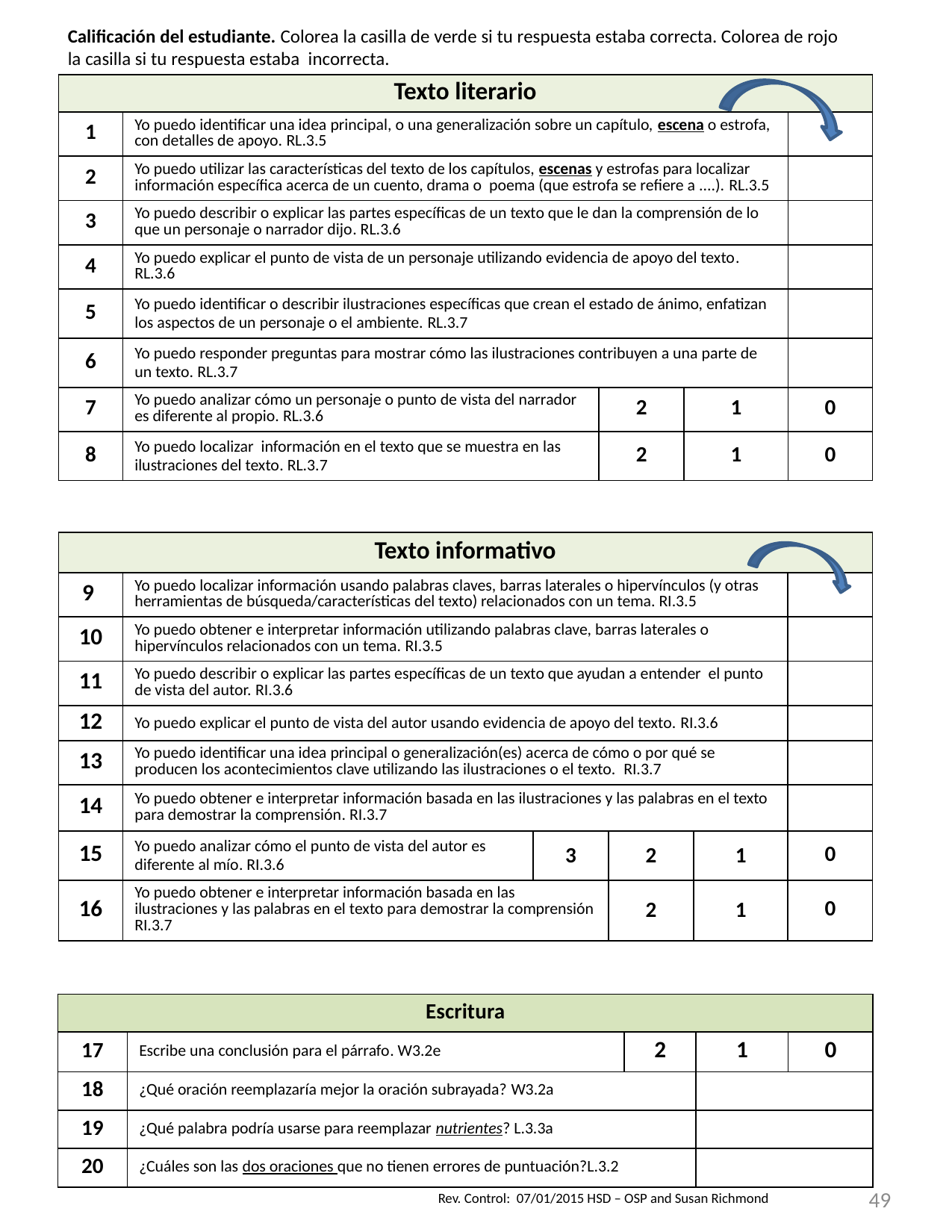

Calificación del estudiante. Colorea la casilla de verde si tu respuesta estaba correcta. Colorea de rojo la casilla si tu respuesta estaba  incorrecta.
| Texto literario |  |  |  |  |
| --- | --- | --- | --- | --- |
| 1 | Yo puedo identificar una idea principal, o una generalización sobre un capítulo, escena o estrofa, con detalles de apoyo. RL.3.5 |  |  |  |
| 2 | Yo puedo utilizar las características del texto de los capítulos, escenas y estrofas para localizar información específica acerca de un cuento, drama o poema (que estrofa se refiere a ....). RL.3.5 |  |  |  |
| 3 | Yo puedo describir o explicar las partes específicas de un texto que le dan la comprensión de lo que un personaje o narrador dijo. RL.3.6 |  |  |  |
| 4 | Yo puedo explicar el punto de vista de un personaje utilizando evidencia de apoyo del texto. RL.3.6 |  |  |  |
| 5 | Yo puedo identificar o describir ilustraciones específicas que crean el estado de ánimo, enfatizan los aspectos de un personaje o el ambiente. RL.3.7 |  |  |  |
| 6 | Yo puedo responder preguntas para mostrar cómo las ilustraciones contribuyen a una parte de un texto. RL.3.7 |  |  |  |
| 7 | Yo puedo analizar cómo un personaje o punto de vista del narrador es diferente al propio. RL.3.6 | 2 | 1 | 0 |
| 8 | Yo puedo localizar información en el texto que se muestra en las ilustraciones del texto. RL.3.7 | 2 | 1 | 0 |

| Texto informativo |  |  |  |  |  |
| --- | --- | --- | --- | --- | --- |
| 9 | Yo puedo localizar información usando palabras claves, barras laterales o hipervínculos (y otras herramientas de búsqueda/características del texto) relacionados con un tema. RI.3.5 |  |  |  |  |
| 10 | Yo puedo obtener e interpretar información utilizando palabras clave, barras laterales o hipervínculos relacionados con un tema. RI.3.5 |  |  |  |  |
| 11 | Yo puedo describir o explicar las partes específicas de un texto que ayudan a entender el punto de vista del autor. RI.3.6 |  |  |  |  |
| 12 | Yo puedo explicar el punto de vista del autor usando evidencia de apoyo del texto. RI.3.6 |  |  |  |  |
| 13 | Yo puedo identificar una idea principal o generalización(es) acerca de cómo o por qué se producen los acontecimientos clave utilizando las ilustraciones o el texto. RI.3.7 |  |  |  |  |
| 14 | Yo puedo obtener e interpretar información basada en las ilustraciones y las palabras en el texto para demostrar la comprensión. RI.3.7 |  |  |  |  |
| 15 | Yo puedo analizar cómo el punto de vista del autor es diferente al mío. RI.3.6 | 3 | 2 | 1 | 0 |
| 16 | Yo puedo obtener e interpretar información basada en las ilustraciones y las palabras en el texto para demostrar la comprensión RI.3.7 |  | 2 | 1 | 0 |

| Escritura |  |  |  |  |
| --- | --- | --- | --- | --- |
| 17 | Escribe una conclusión para el párrafo. W3.2e | 2 | 1 | 0 |
| 18 | ¿Qué oración reemplazaría mejor la oración subrayada? W3.2a |  |  |  |
| 19 | ¿Qué palabra podría usarse para reemplazar nutrientes? L.3.3a |  |  |  |
| 20 | ¿Cuáles son las dos oraciones que no tienen errores de puntuación?L.3.2 |  |  |  |
49